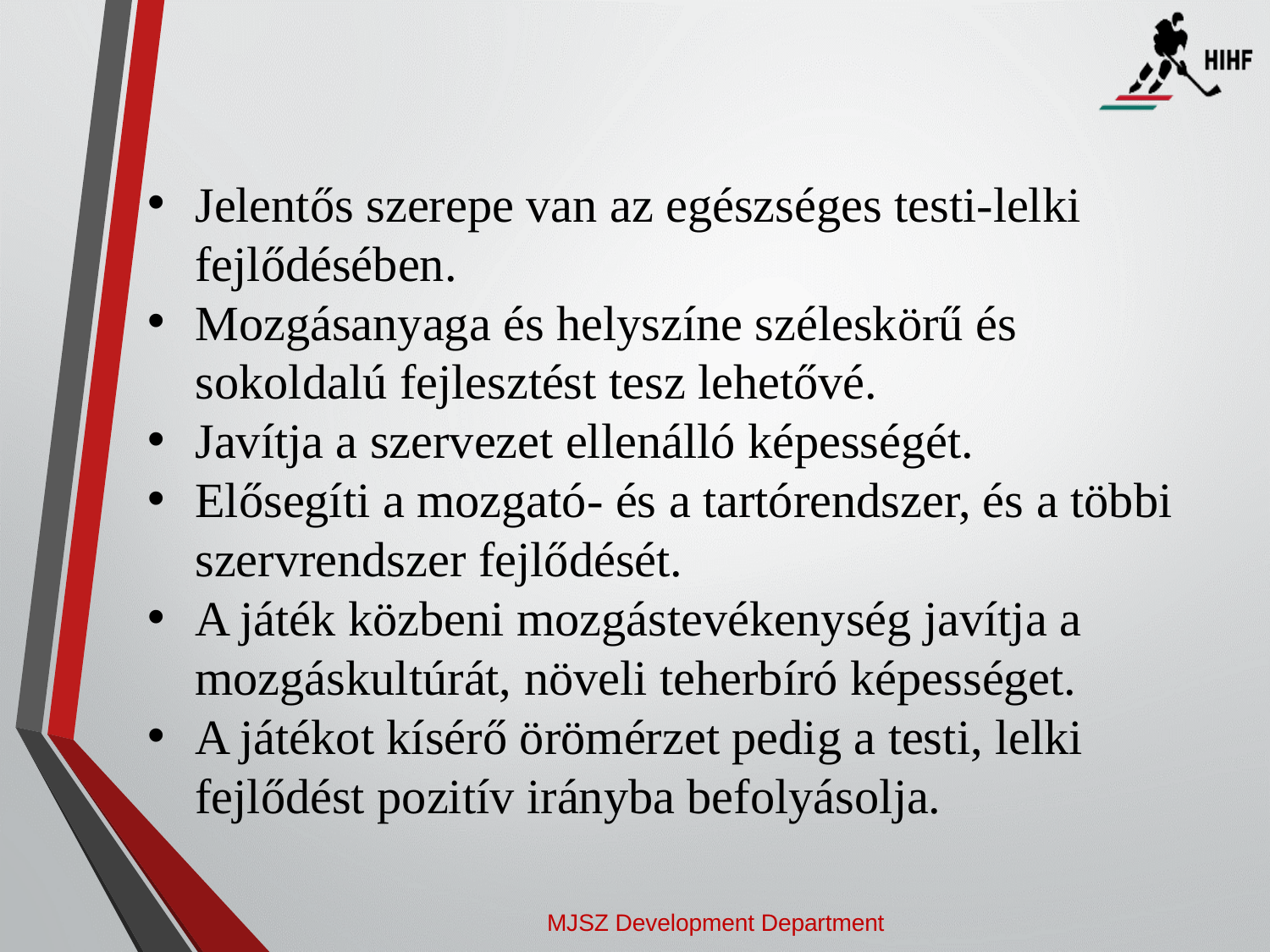

Jelentős szerepe van az egészséges testi-lelki fejlődésében.
Mozgásanyaga és helyszíne széleskörű és sokoldalú fejlesztést tesz lehetővé.
Javítja a szervezet ellenálló képességét.
Elősegíti a mozgató- és a tartórendszer, és a többi szervrendszer fejlődését.
A játék közbeni mozgástevékenység javítja a mozgáskultúrát, növeli teherbíró képességet.
A játékot kísérő örömérzet pedig a testi, lelki fejlődést pozitív irányba befolyásolja.